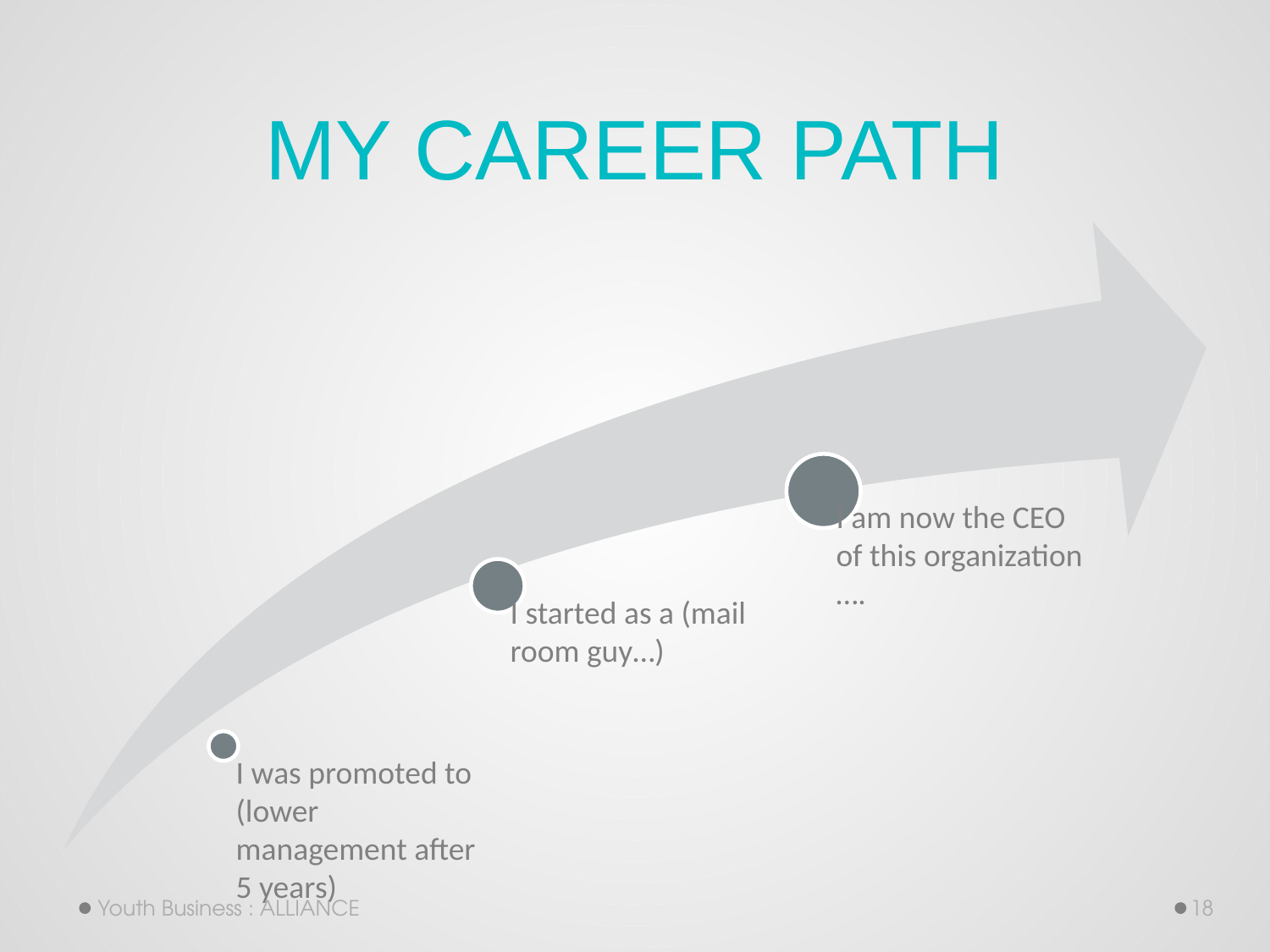

# My Career Path
I started as a (mail room guy…)
I was promoted to (lower management after 5 years)
I am now the CEO of this organization ….
Youth Business : ALLIANCE
18